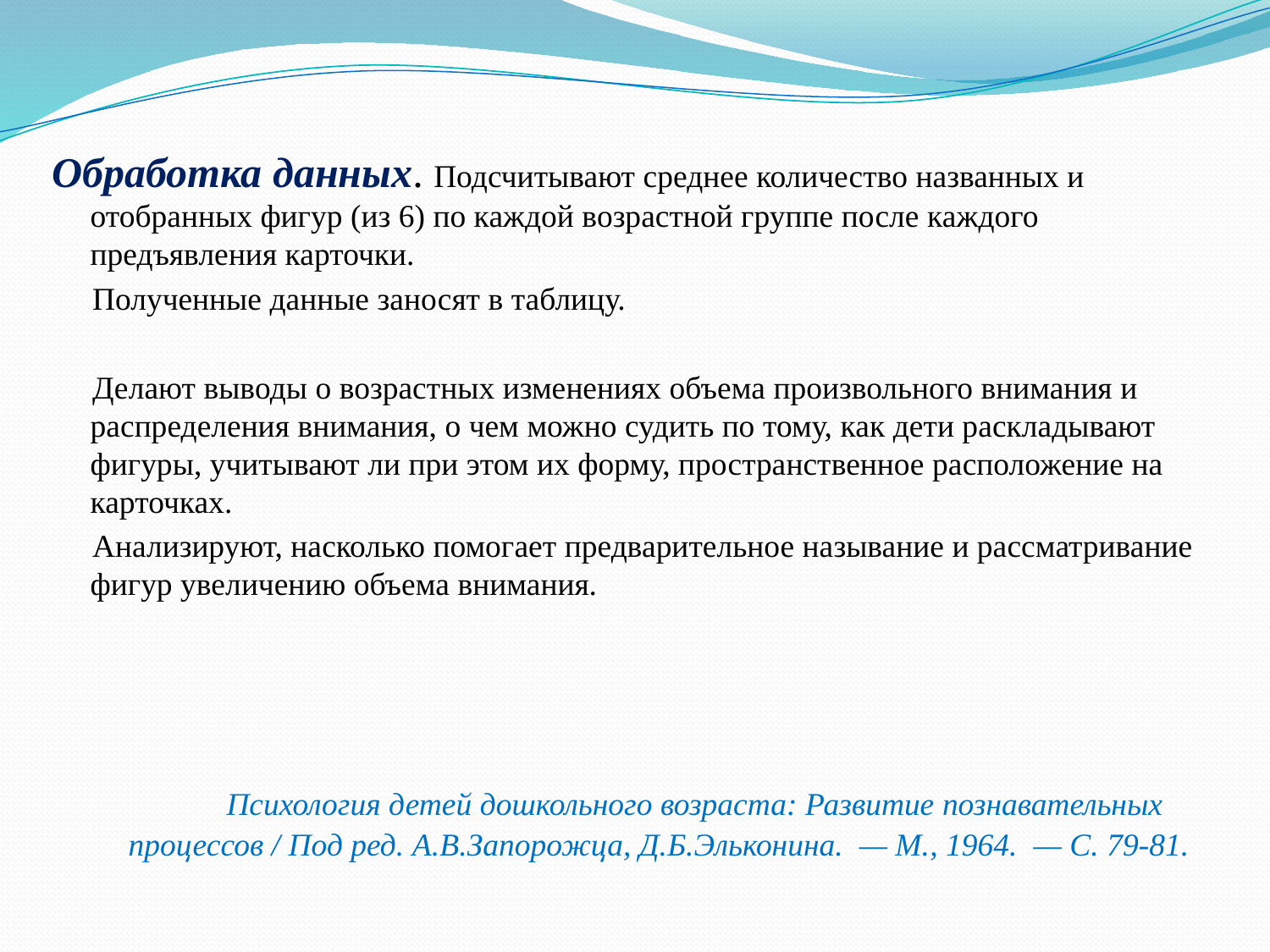

Обработка данных. Подсчитывают среднее количество названных и отобранных фигур (из 6) по каждой возрастной группе после каждого предъявления карточки.
     Полученные данные заносят в таблицу.

     Делают выводы о возрастных изменениях объема произвольного внимания и распределения внимания, о чем можно судить по тому, как дети раскладывают фигуры, учитывают ли при этом их форму, пространственное расположение на карточках.
     Анализируют, насколько помогает предварительное называние и рассматривание фигур увеличению объема внимания.

          Психология детей дошкольного возраста: Развитие познавательных процессов / Под ред. А.В.Запорожца, Д.Б.Эльконина.  — М., 1964.  — С. 79-81.